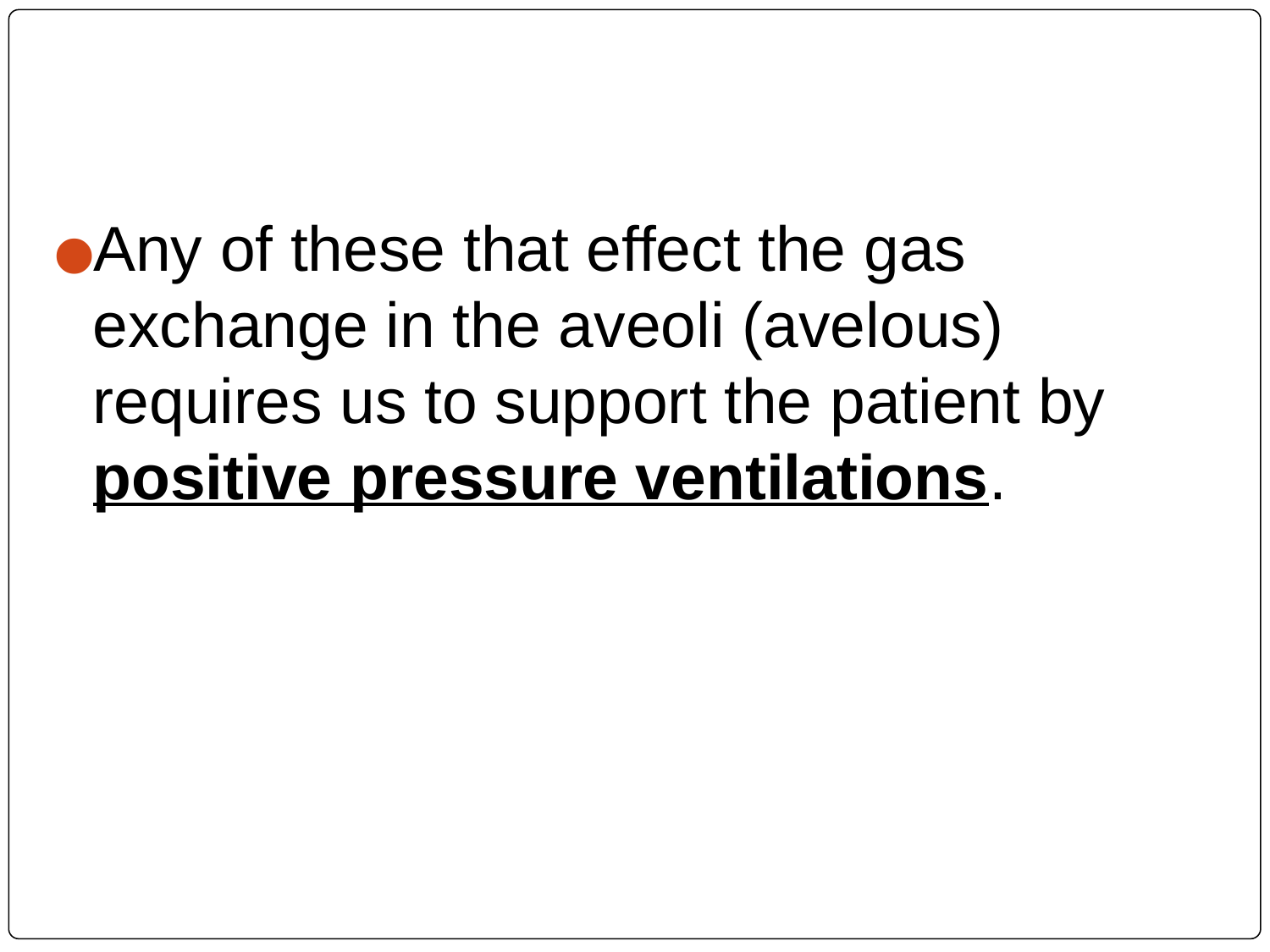

Any of these that effect the gas exchange in the aveoli (avelous) requires us to support the patient by positive pressure ventilations.